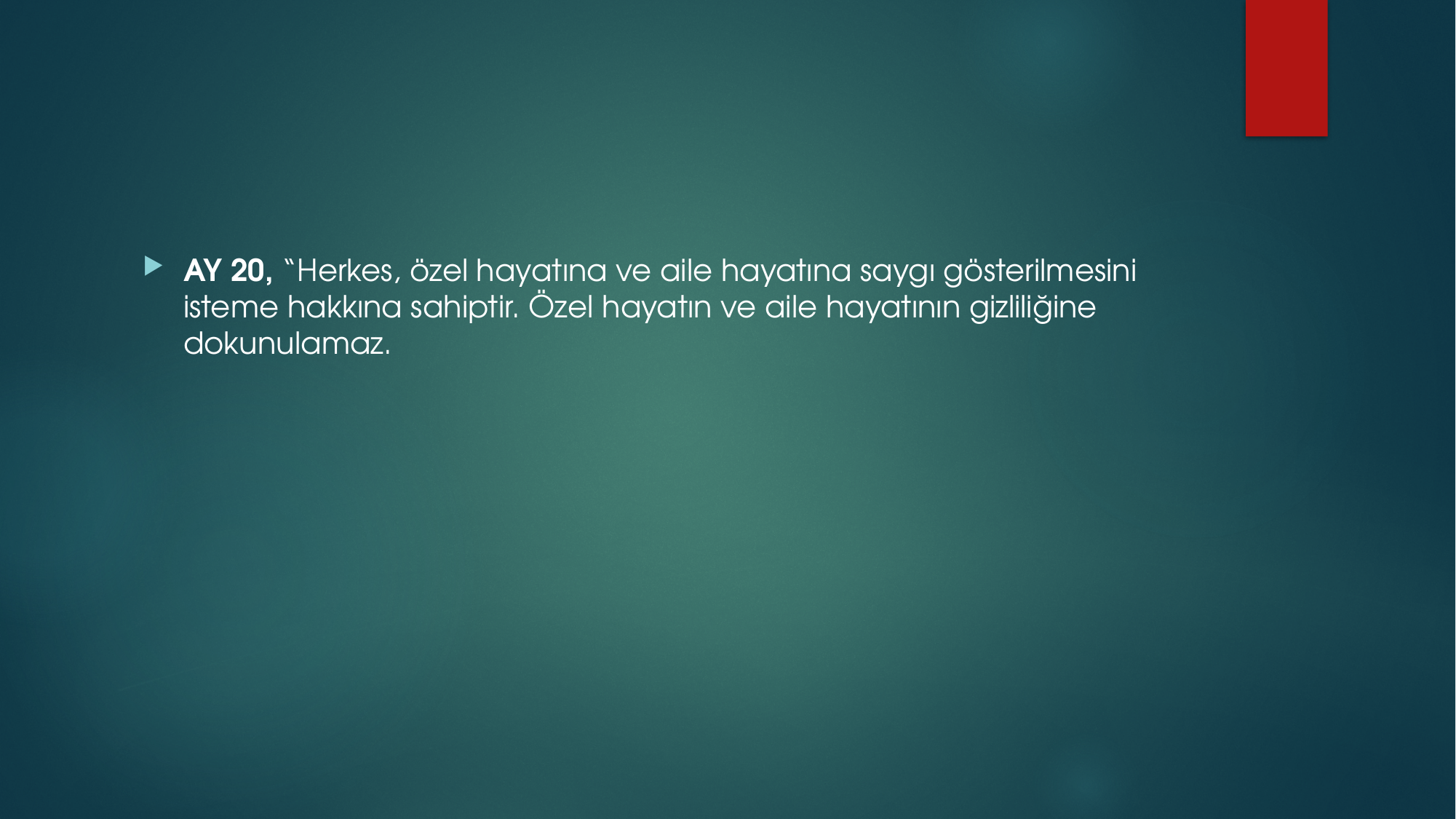

#
AY 20, “Herkes, özel hayatına ve aile hayatına saygı gösterilmesini isteme hakkına sahiptir. Özel hayatın ve aile hayatının gizliliğine dokunulamaz.